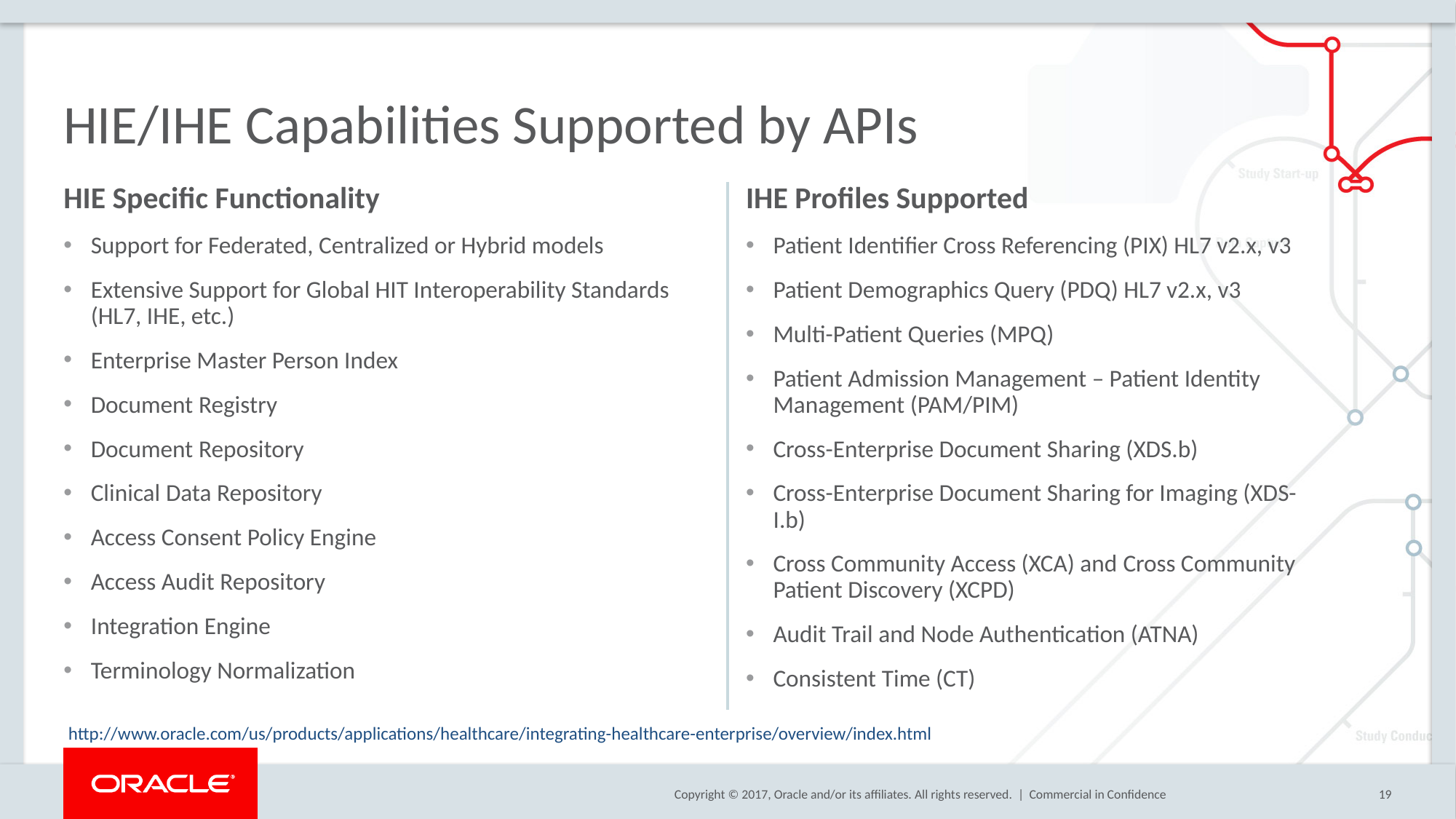

# HIE/IHE Capabilities Supported by APIs
HIE Specific Functionality
Support for Federated, Centralized or Hybrid models
Extensive Support for Global HIT Interoperability Standards (HL7, IHE, etc.)
Enterprise Master Person Index
Document Registry
Document Repository
Clinical Data Repository
Access Consent Policy Engine
Access Audit Repository
Integration Engine
Terminology Normalization
IHE Profiles Supported
Patient Identifier Cross Referencing (PIX) HL7 v2.x, v3
Patient Demographics Query (PDQ) HL7 v2.x, v3
Multi-Patient Queries (MPQ)
Patient Admission Management – Patient Identity Management (PAM/PIM)
Cross-Enterprise Document Sharing (XDS.b)
Cross-Enterprise Document Sharing for Imaging (XDS-I.b)
Cross Community Access (XCA) and Cross Community Patient Discovery (XCPD)
Audit Trail and Node Authentication (ATNA)
Consistent Time (CT)
http://www.oracle.com/us/products/applications/healthcare/integrating-healthcare-enterprise/overview/index.html
Commercial in Confidence
19